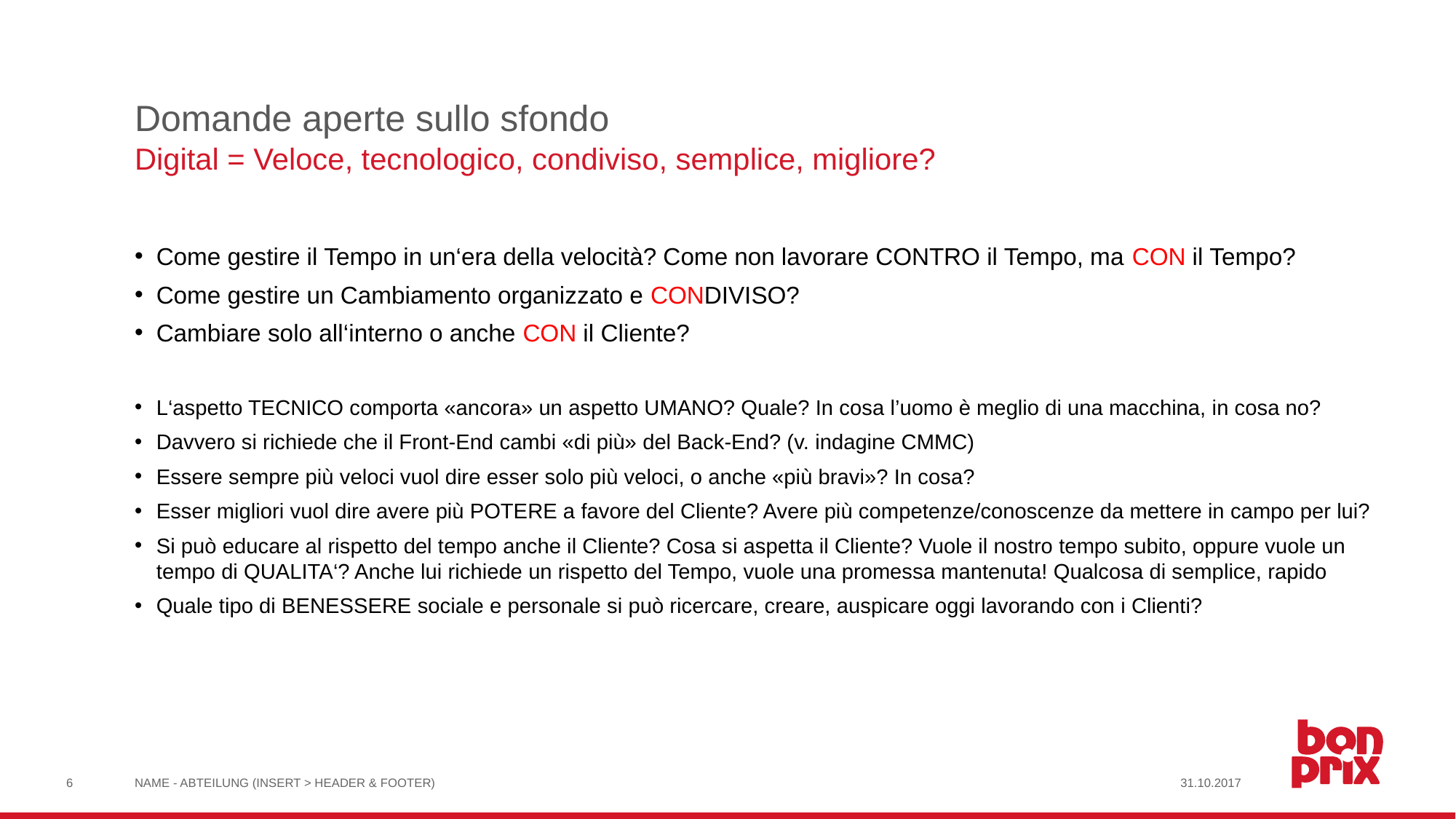

# Domande aperte sullo sfondo
Digital = Veloce, tecnologico, condiviso, semplice, migliore?

Come gestire il Tempo in un‘era della velocità? Come non lavorare CONTRO il Tempo, ma CON il Tempo?
Come gestire un Cambiamento organizzato e CONDIVISO?
Cambiare solo all‘interno o anche CON il Cliente?

L‘aspetto TECNICO comporta «ancora» un aspetto UMANO? Quale? In cosa l’uomo è meglio di una macchina, in cosa no?
Davvero si richiede che il Front-End cambi «di più» del Back-End? (v. indagine CMMC)
Essere sempre più veloci vuol dire esser solo più veloci, o anche «più bravi»? In cosa?
Esser migliori vuol dire avere più POTERE a favore del Cliente? Avere più competenze/conoscenze da mettere in campo per lui?
Si può educare al rispetto del tempo anche il Cliente? Cosa si aspetta il Cliente? Vuole il nostro tempo subito, oppure vuole un tempo di QUALITA‘? Anche lui richiede un rispetto del Tempo, vuole una promessa mantenuta! Qualcosa di semplice, rapido
Quale tipo di BENESSERE sociale e personale si può ricercare, creare, auspicare oggi lavorando con i Clienti?

6
NAME - ABTEILUNG (INSERT > HEADER & FOOTER)
31.10.2017